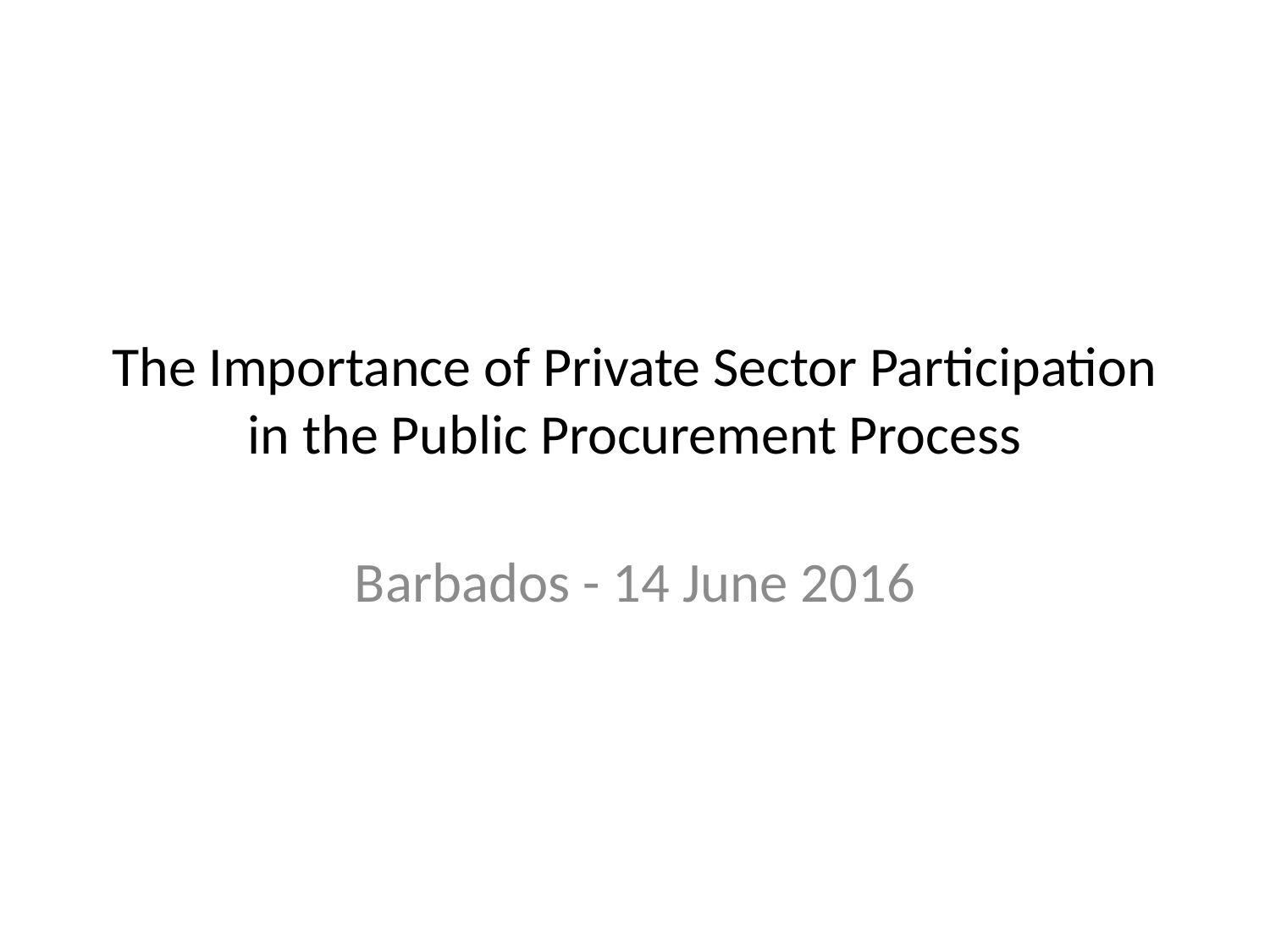

# The Importance of Private Sector Participation in the Public Procurement Process
Barbados - 14 June 2016